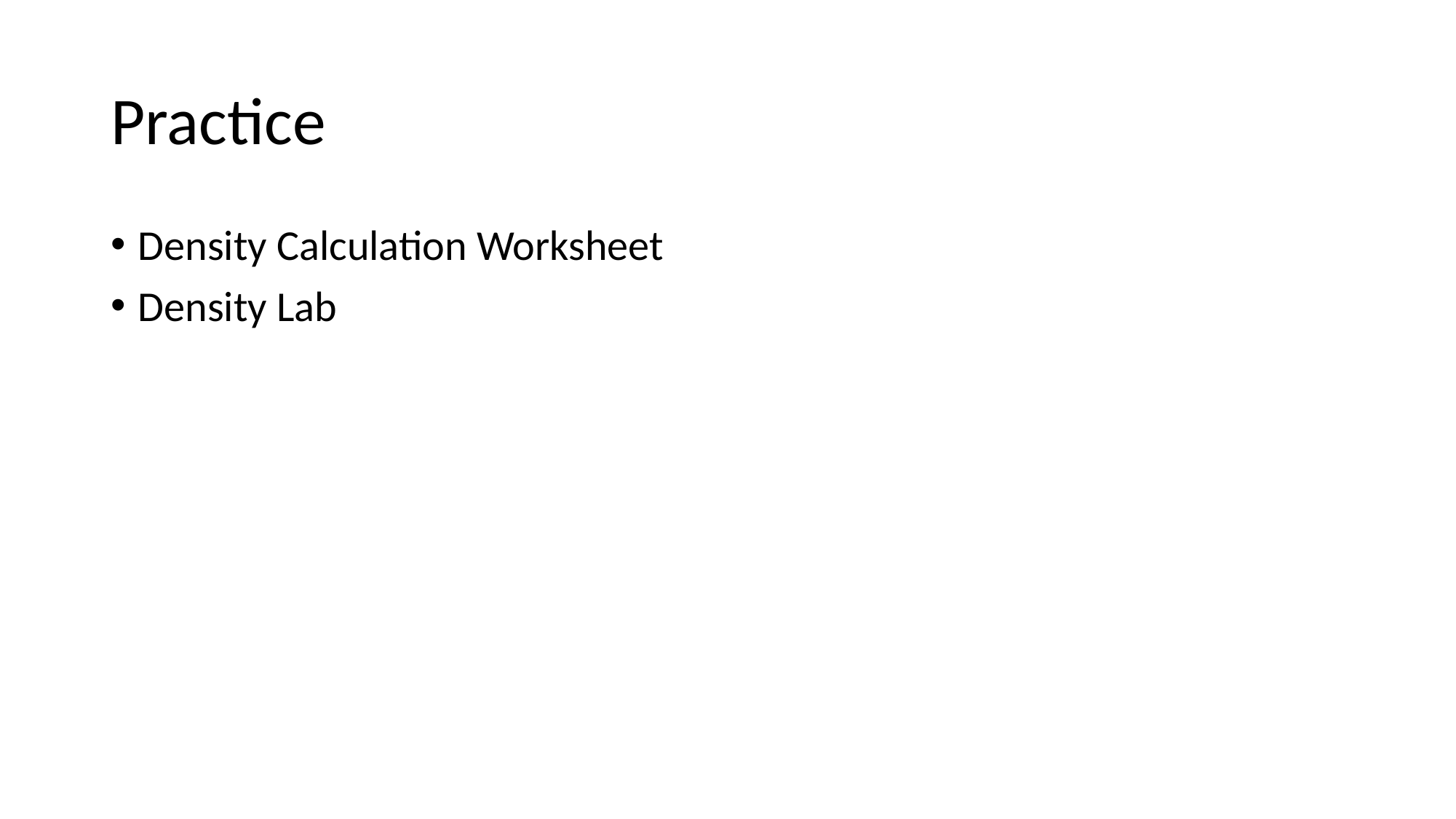

# Practice
Density Calculation Worksheet
Density Lab